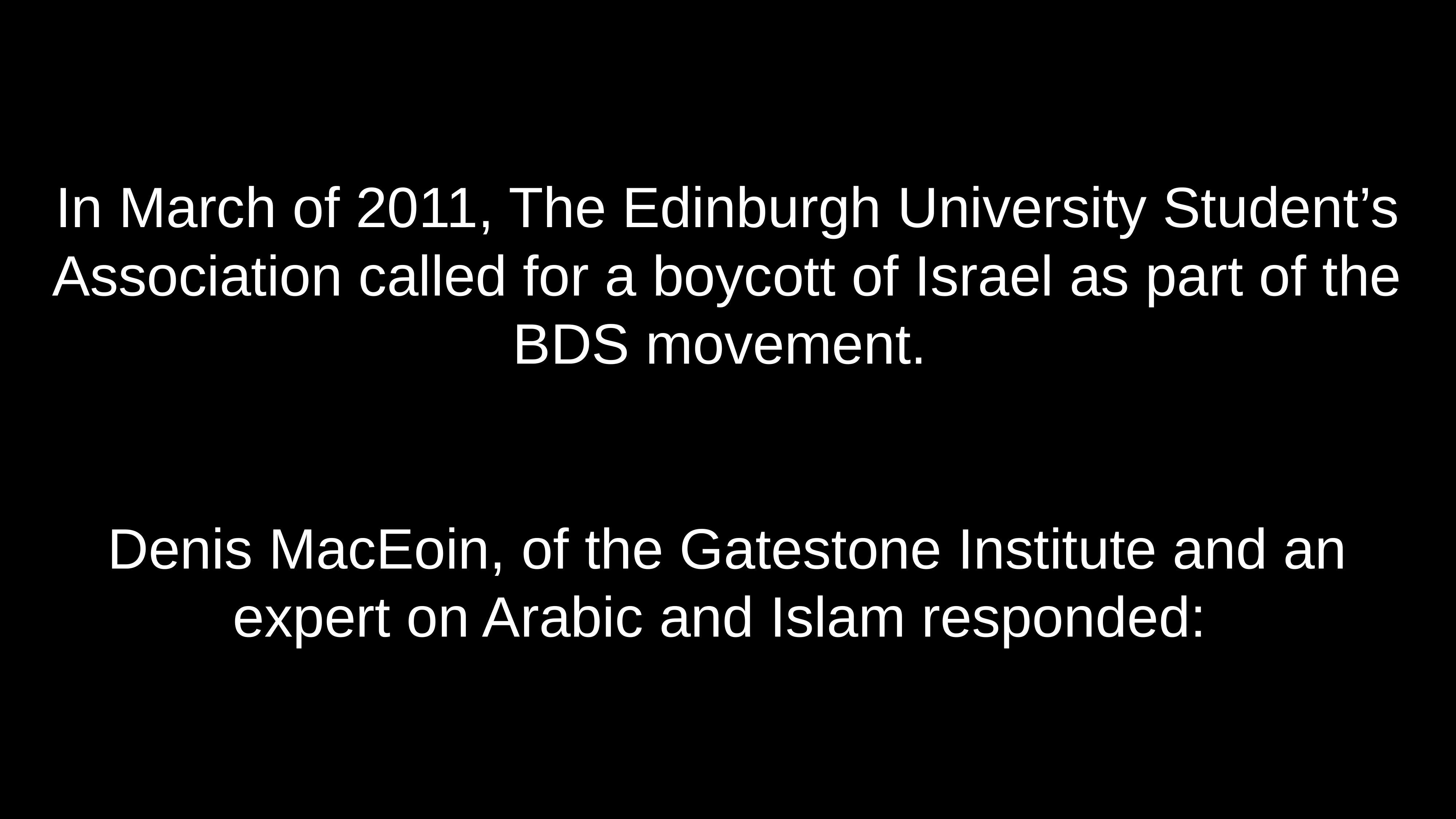

# In March of 2011, The Edinburgh University Student’s Association called for a boycott of Israel as part of the BDS movement.

Denis MacEoin, of the Gatestone Institute and an expert on Arabic and Islam responded: